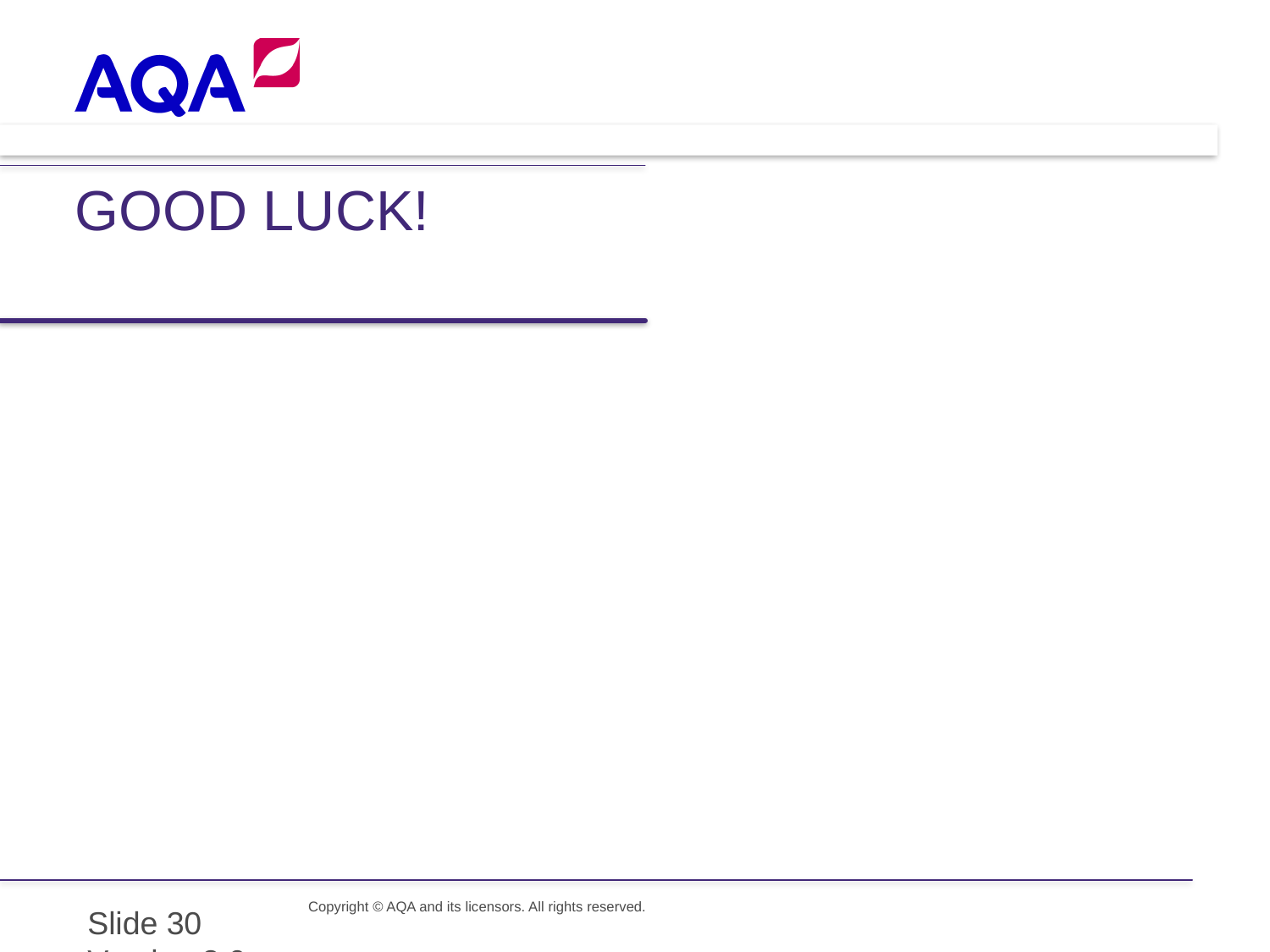

GOOD LUCK!
Slide 30
Version 3.0
Copyright © AQA and its licensors. All rights reserved.